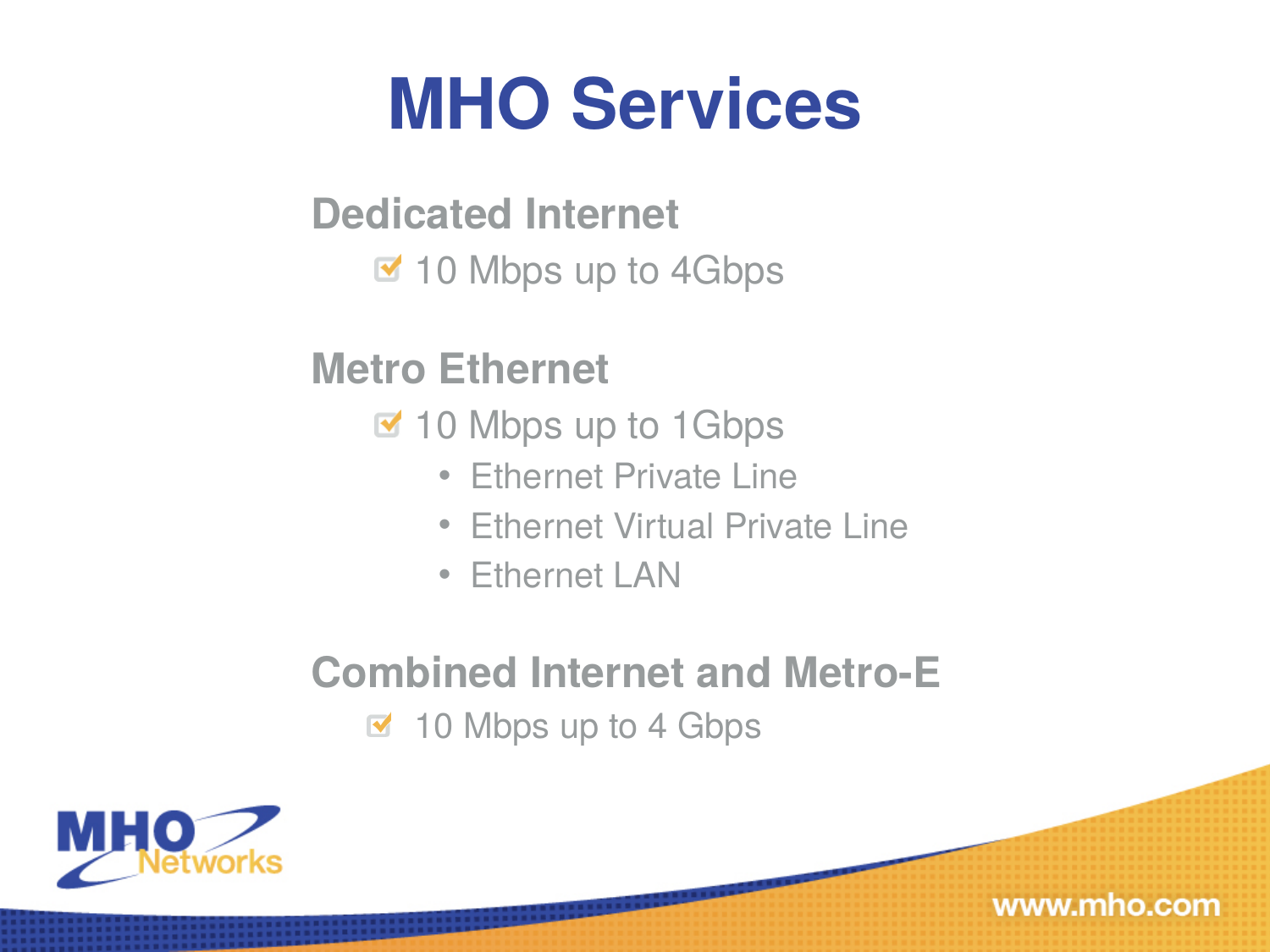

# MHO Services
Dedicated Internet
10 Mbps up to 4Gbps

Metro Ethernet
10 Mbps up to 1Gbps
Ethernet Private Line
Ethernet Virtual Private Line
Ethernet LAN

Combined Internet and Metro-E
10 Mbps up to 4 Gbps